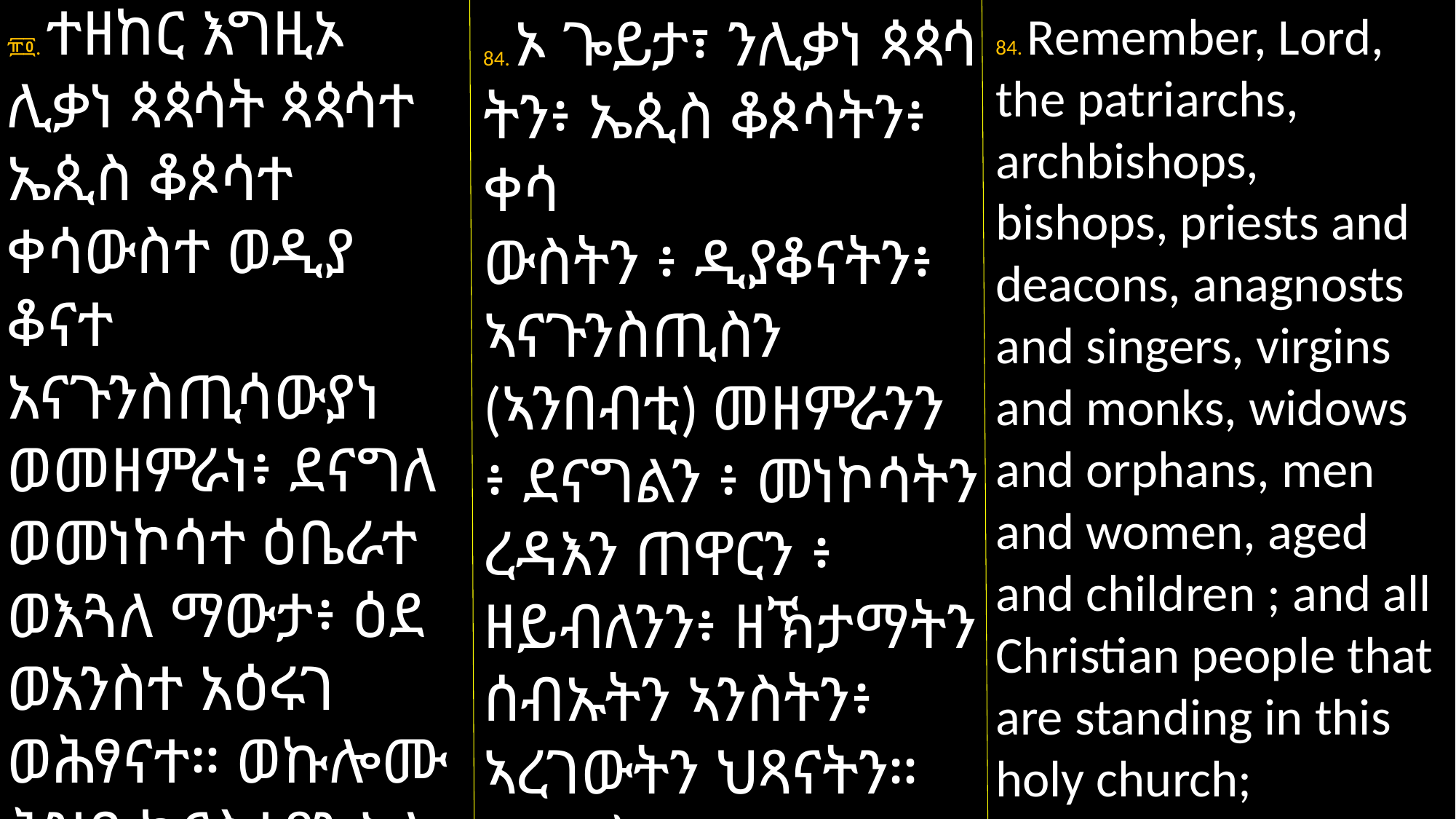

84. ኦ ጐይታ፣ ንሊቃነ ጳጳሳ
ትን፥ ኤጲስ ቆጶሳትን፥ ቀሳ
ውስትን ፥ ዲያቆናትን፥ ኣናጉንስጢስን (ኣንበብቲ) መዘምራንን ፥ ደናግልን ፥ መነኮሳትን ረዳእን ጠዋርን ፥ ዘይብለንን፥ ዘኽታማትን ሰብኡትን ኣንስትን፥ ኣረገውትን ህጻናትን።  ኣብዛ ቅድስቲ ቤተ ክርስቲያን ቆይሞም
፹፬. ተዘከር እግዚኦ ሊቃነ ጳጳሳት ጳጳሳተ ኤጲስ ቆጶሳተ ቀሳውስተ ወዲያ
ቆናተ አናጉንስጢሳውያነ ወመዘምራነ፥ ደናግለ ወመነኮሳተ ዕቤራተ ወእጓለ ማውታ፥ ዕደ ወአንስተ አዕሩገ ወሕፃናተ። ወኩሎሙ ሕዝበ ክርስቲያን እለ ሃለዉ ወቆሙ ውስተ
84. Remember, Lord, the patriarchs, archbishops, bishops, priests and deacons, anagnosts and singers, virgins and monks, widows and orphans, men and women, aged and children ; and all Christian people that are standing in this holy church;